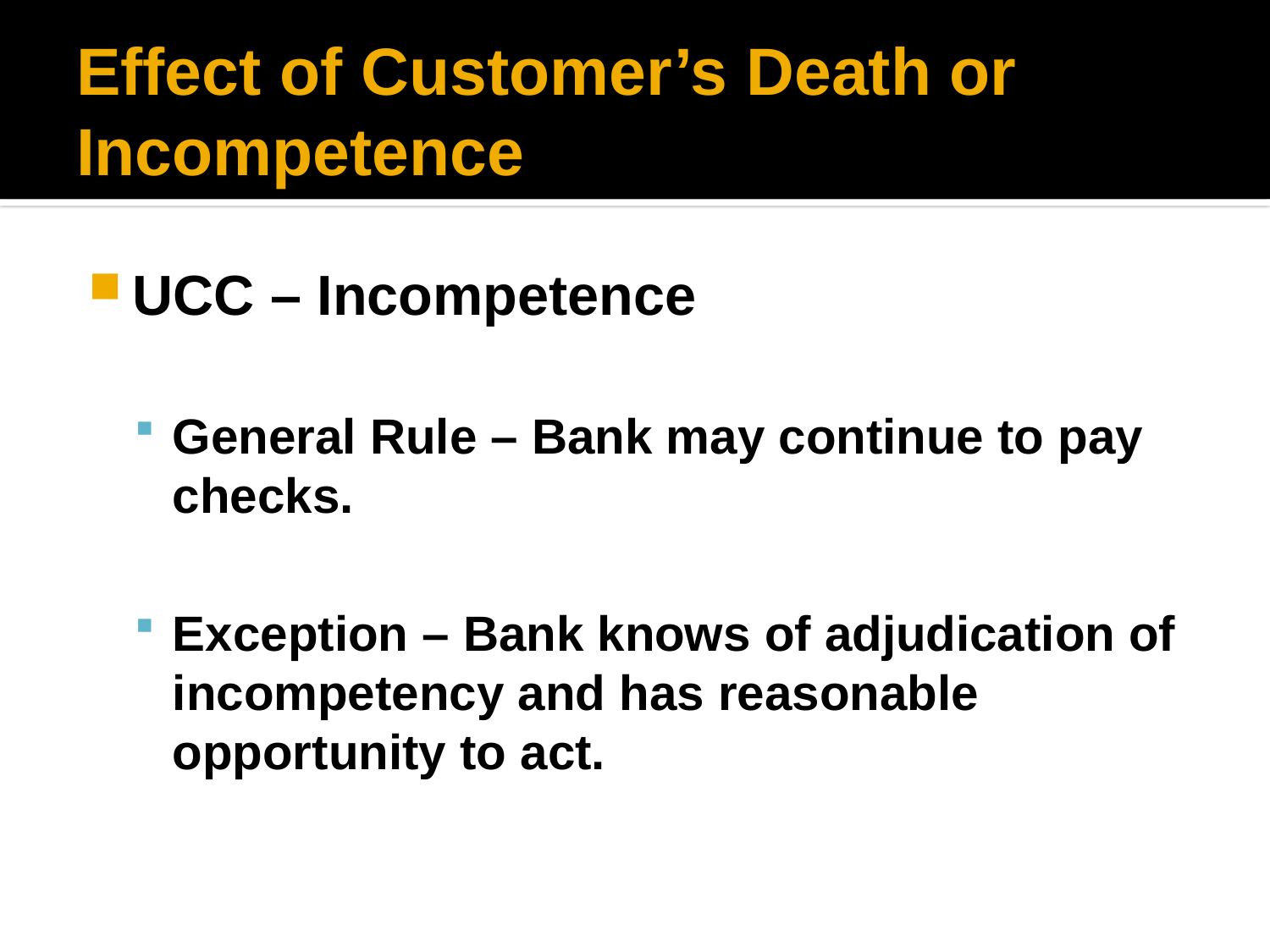

# Effect of Customer’s Death or Incompetence
UCC – Incompetence

General Rule – Bank may continue to pay checks.

Exception – Bank knows of adjudication of incompetency and has reasonable opportunity to act.